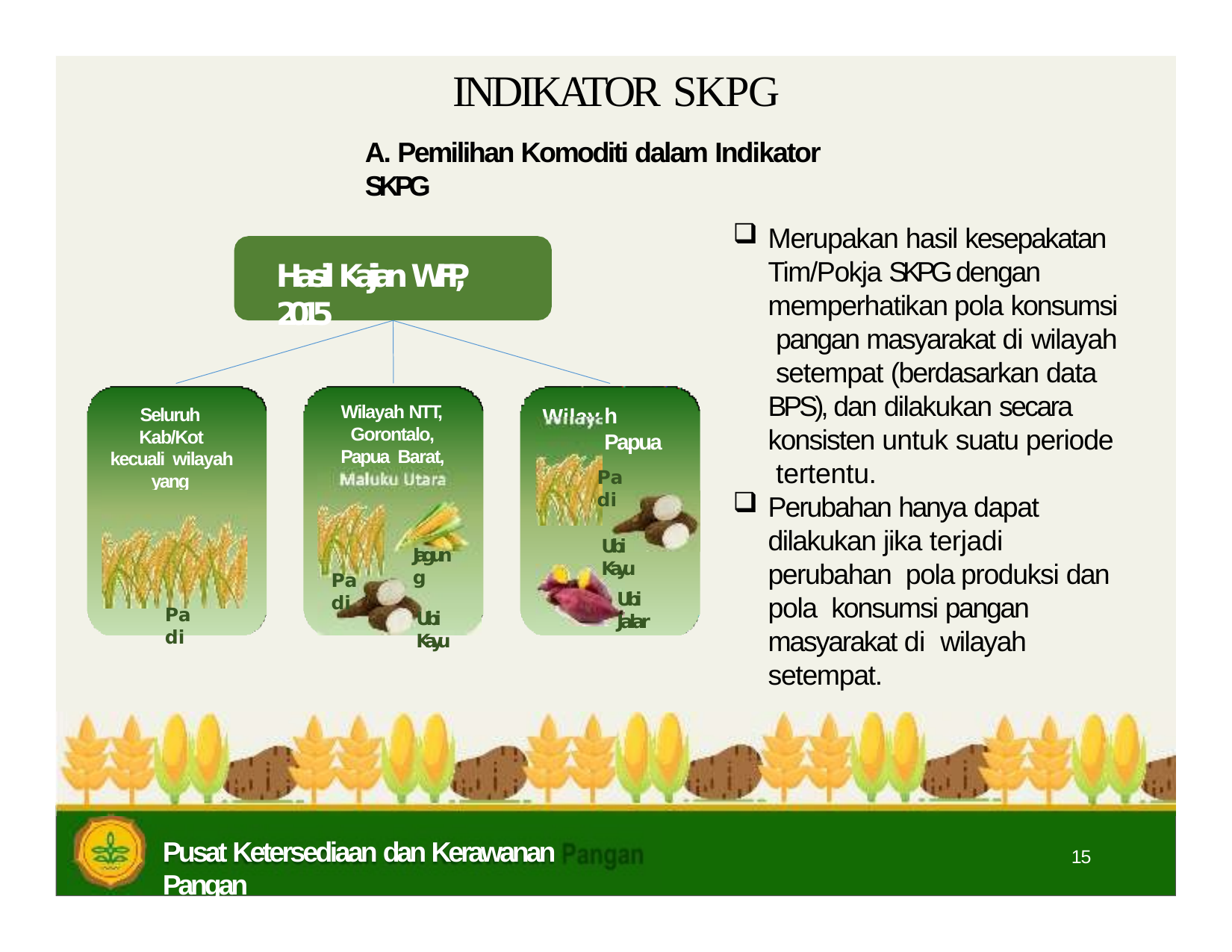

# INDIKATOR SKPG
A. Pemilihan Komoditi dalam Indikator SKPG
Merupakan hasil kesepakatan  Tim/Pokja SKPG dengan  memperhatikan pola konsumsi  pangan masyarakat di wilayah  setempat (berdasarkan data  BPS), dan dilakukan secara  konsisten untuk suatu periode  tertentu.
Perubahan hanya dapat  dilakukan jika terjadi perubahan  pola produksi dan pola  konsumsi pangan masyarakat di  wilayah setempat.

Hasil Kajian WFP, 2015

Wilayah NTT,  Gorontalo, Papua  Barat, Maluku,
h Papua
Seluruh  Kab/Kot kecuali  wilayah yang  dikecualikan
Wilaya
Padi
Maluku Utara
Ubi Kayu
Jagung
Padi
Ubi Jalar
Padi
Ubi Kayu
Pusat Ketersediaan dan Kerawanan Pangan
15